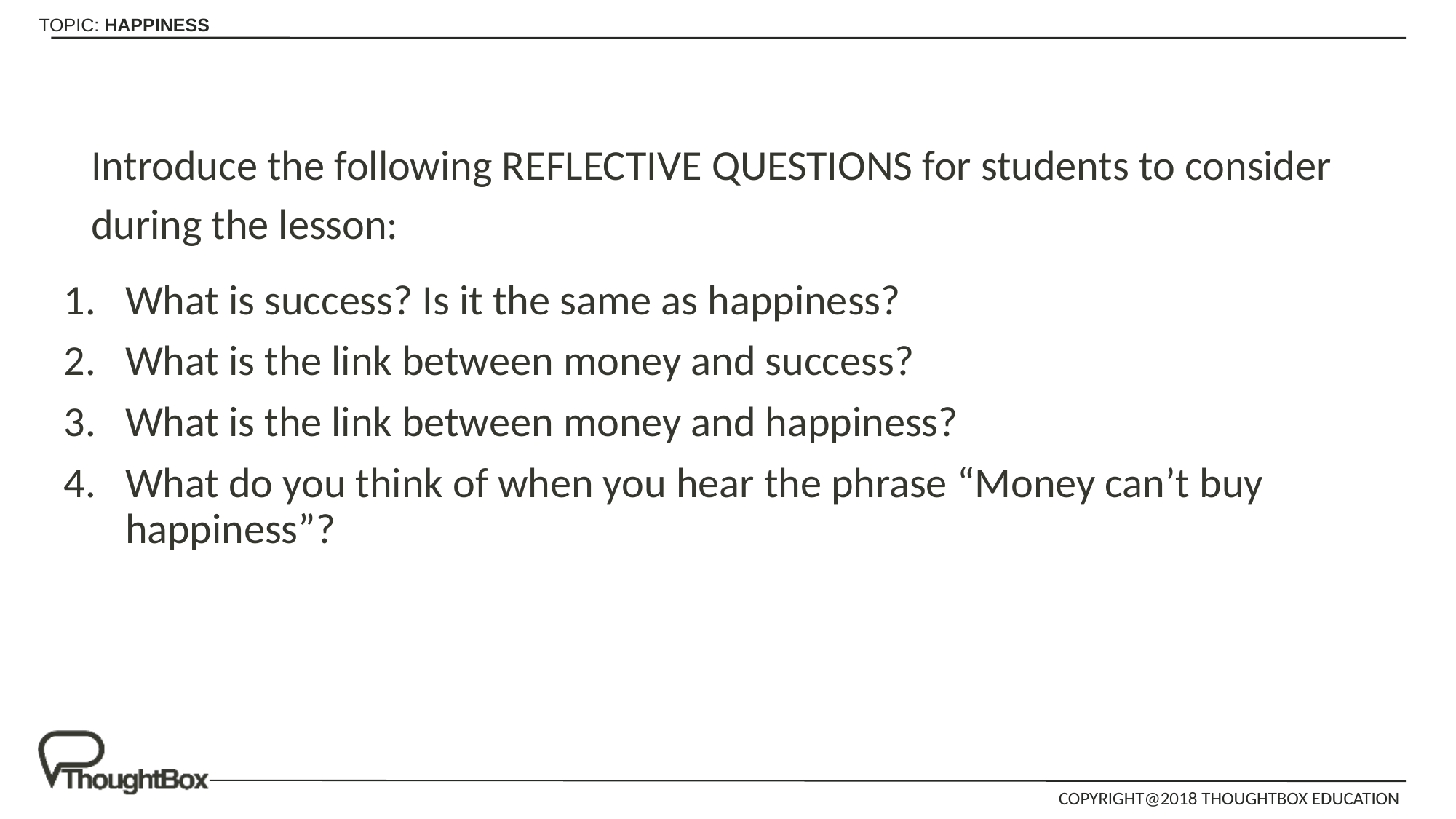

Introduce the following REFLECTIVE QUESTIONS for students to consider during the lesson:
What is success? Is it the same as happiness?
What is the link between money and success?
What is the link between money and happiness?
What do you think of when you hear the phrase “Money can’t buy happiness”?